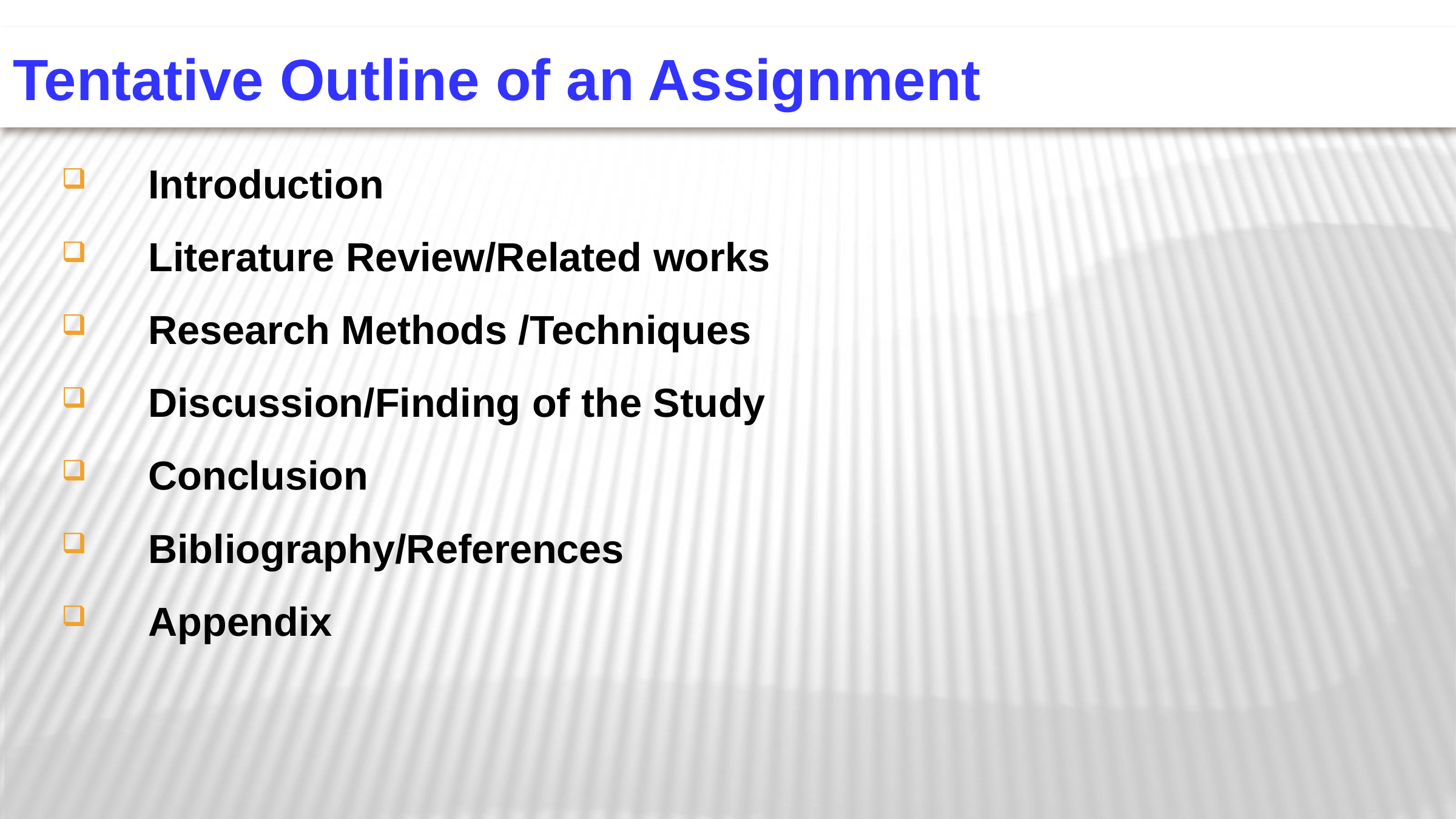

Tentative Outline of an Assignment
Introduction
Literature Review/Related works
Research Methods /Techniques
Discussion/Finding of the Study
Conclusion
Bibliography/References
Appendix